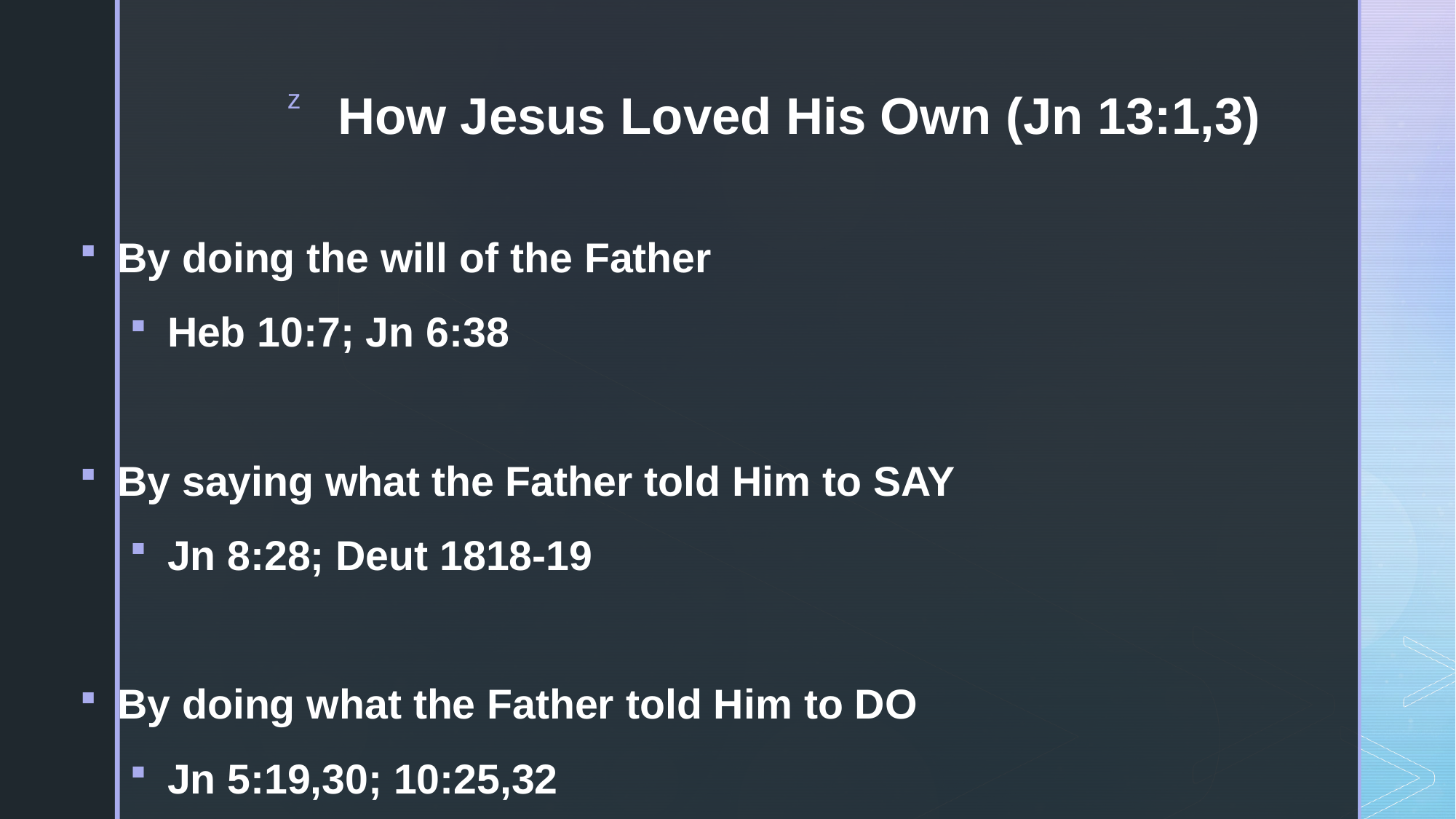

# How Jesus Loved His Own (Jn 13:1,3)
By doing the will of the Father
Heb 10:7; Jn 6:38

By saying what the Father told Him to SAY
Jn 8:28; Deut 1818-19

By doing what the Father told Him to DO
Jn 5:19,30; 10:25,32